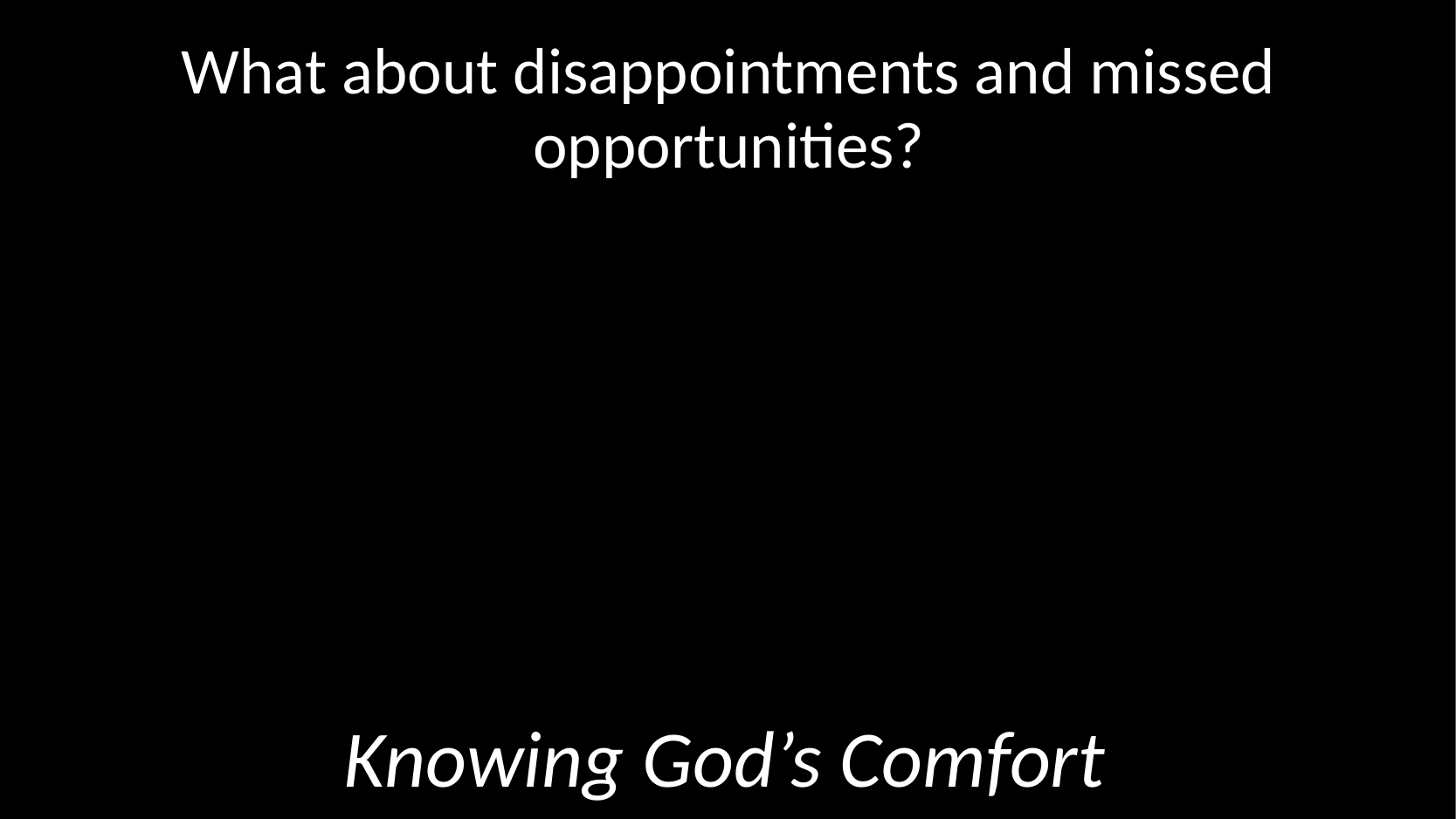

What about disappointments and missed opportunities?
# Knowing God’s Comfort